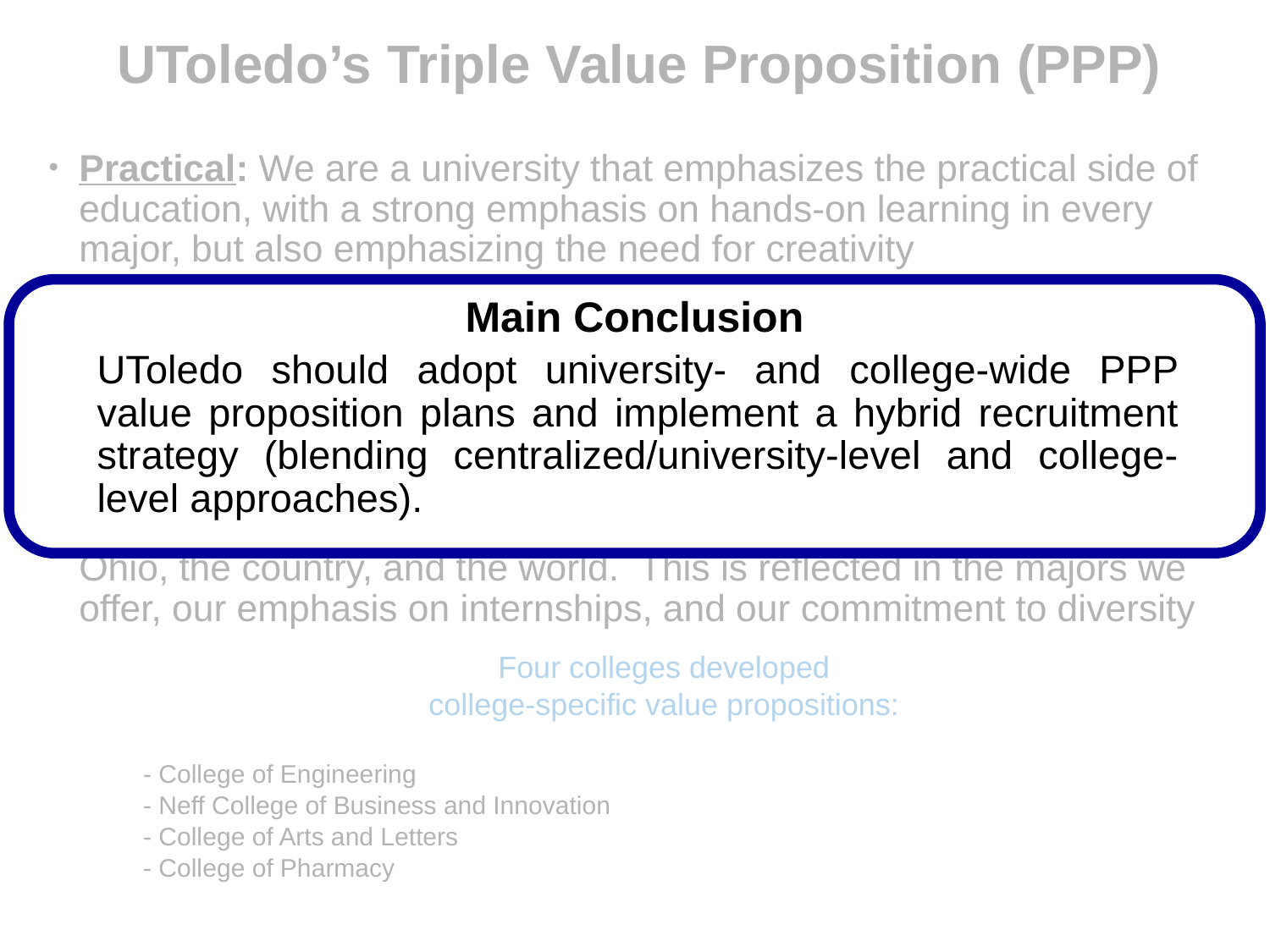

# UToledo’s Triple Value Proposition (PPP)
Practical: We are a university that emphasizes the practical side of education, with a strong emphasis on hands-on learning in every major, but also emphasizing the need for creativity
Partnership: We believe education is a partnership between faculty and students, with strong mentorship and high expectations
Place: We are an urban institution that is strongly engaged with the community, the Greater Toledo Area and Northwest Ohio & Southeast Michigan, but also open to, and interacting with the rest of Ohio, the country, and the world.  This is reflected in the majors we offer, our emphasis on internships, and our commitment to diversity

Main Conclusion
UToledo should adopt university- and college-wide PPP value proposition plans and implement a hybrid recruitment strategy (blending centralized/university-level and college-level approaches).
Four colleges developed
college-specific value propositions:

- College of Engineering
- Neff College of Business and Innovation
- College of Arts and Letters
- College of Pharmacy